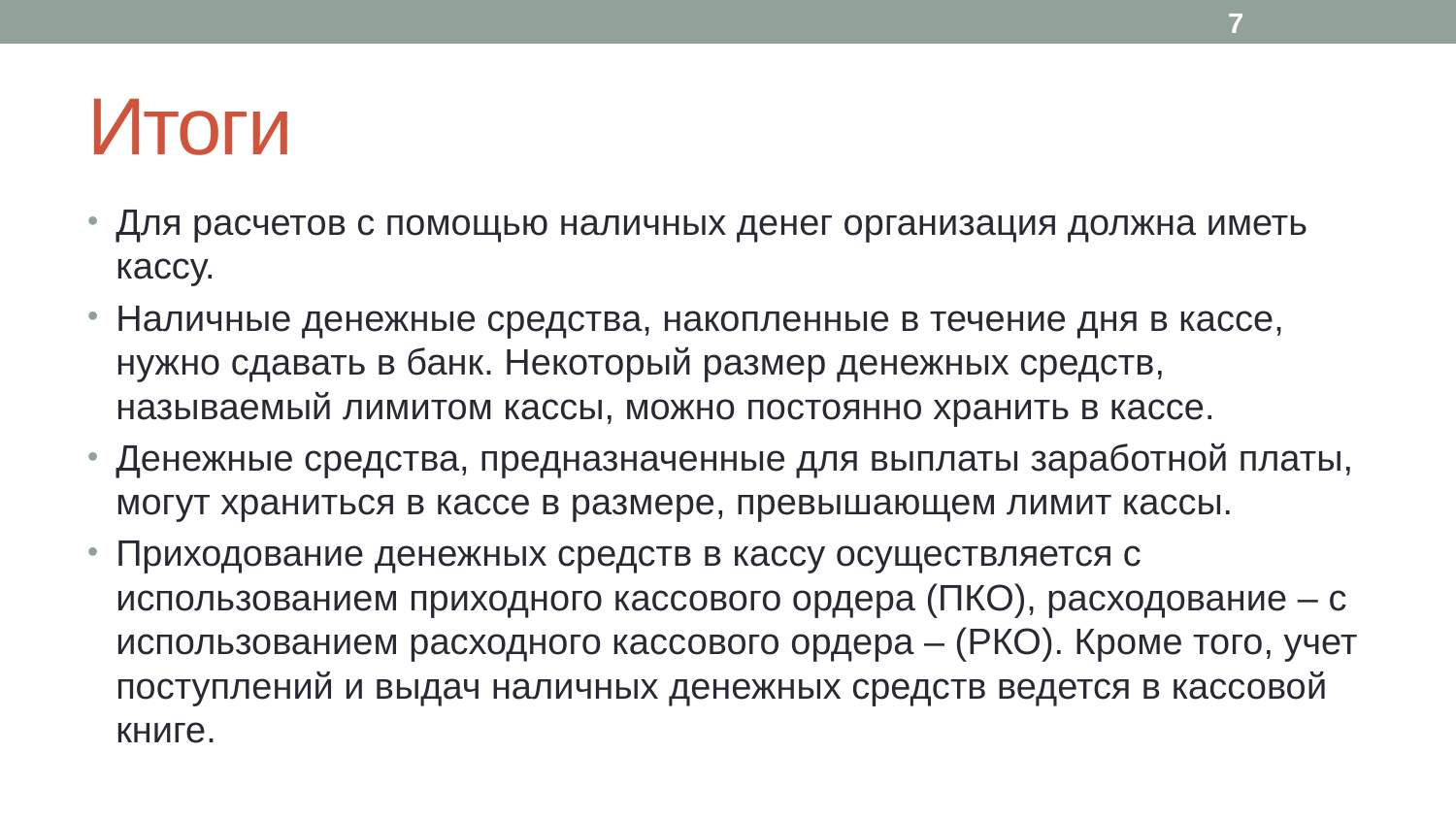

7
# Итоги
Для расчетов с помощью наличных денег организация должна иметь кассу.
Наличные денежные средства, накопленные в течение дня в кассе, нужно сдавать в банк. Некоторый размер денежных средств, называемый лимитом кассы, можно постоянно хранить в кассе.
Денежные средства, предназначенные для выплаты заработной платы, могут храниться в кассе в размере, превышающем лимит кассы.
Приходование денежных средств в кассу осуществляется с использованием приходного кассового ордера (ПКО), расходование – с использованием расходного кассового ордера – (РКО). Кроме того, учет поступлений и выдач наличных денежных средств ведется в кассовой книге.